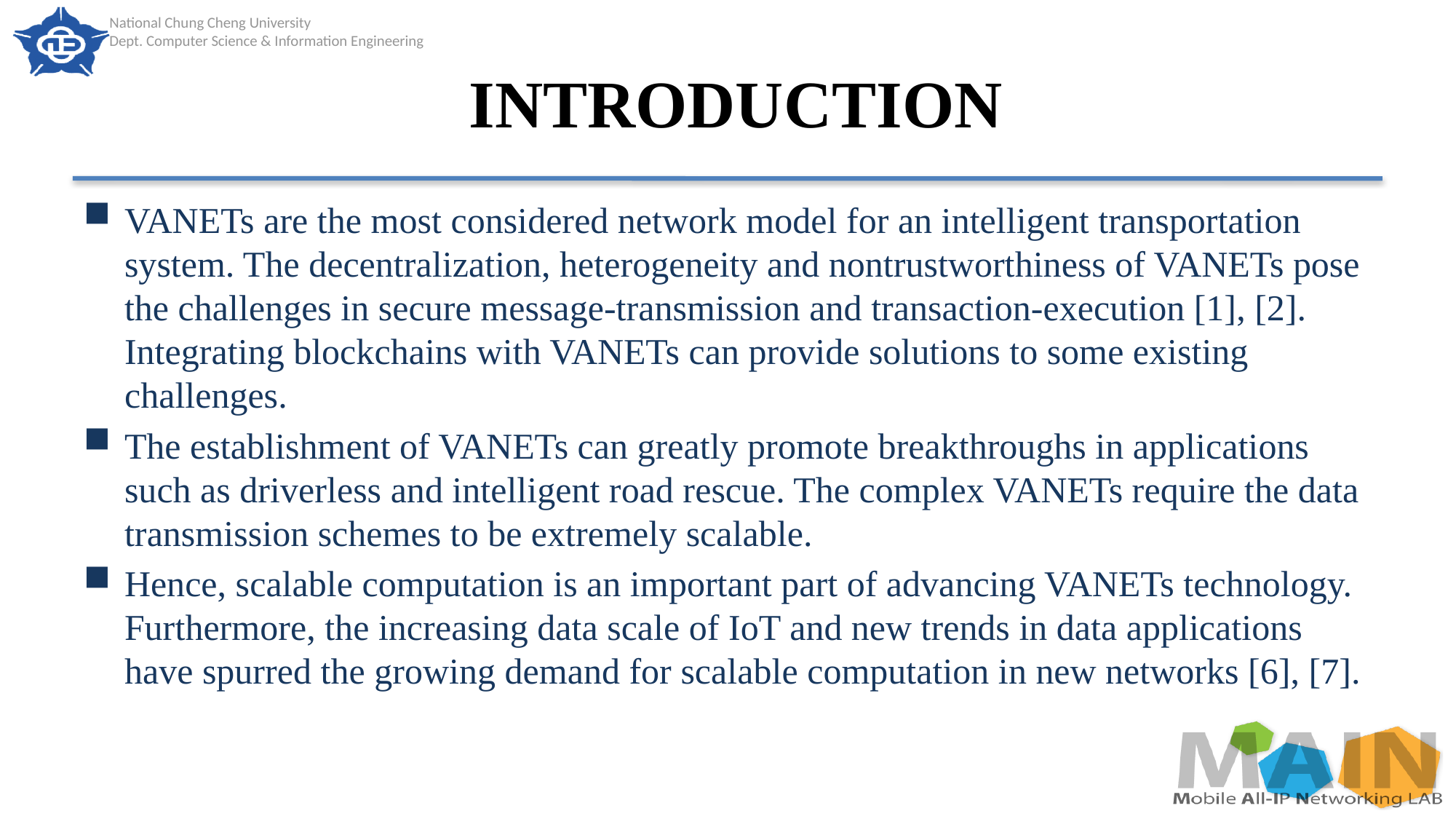

# INTRODUCTION
VANETs are the most considered network model for an intelligent transportation system. The decentralization, heterogeneity and nontrustworthiness of VANETs pose the challenges in secure message-transmission and transaction-execution [1], [2]. Integrating blockchains with VANETs can provide solutions to some existing challenges.
The establishment of VANETs can greatly promote breakthroughs in applications such as driverless and intelligent road rescue. The complex VANETs require the data transmission schemes to be extremely scalable.
Hence, scalable computation is an important part of advancing VANETs technology. Furthermore, the increasing data scale of IoT and new trends in data applications have spurred the growing demand for scalable computation in new networks [6], [7].